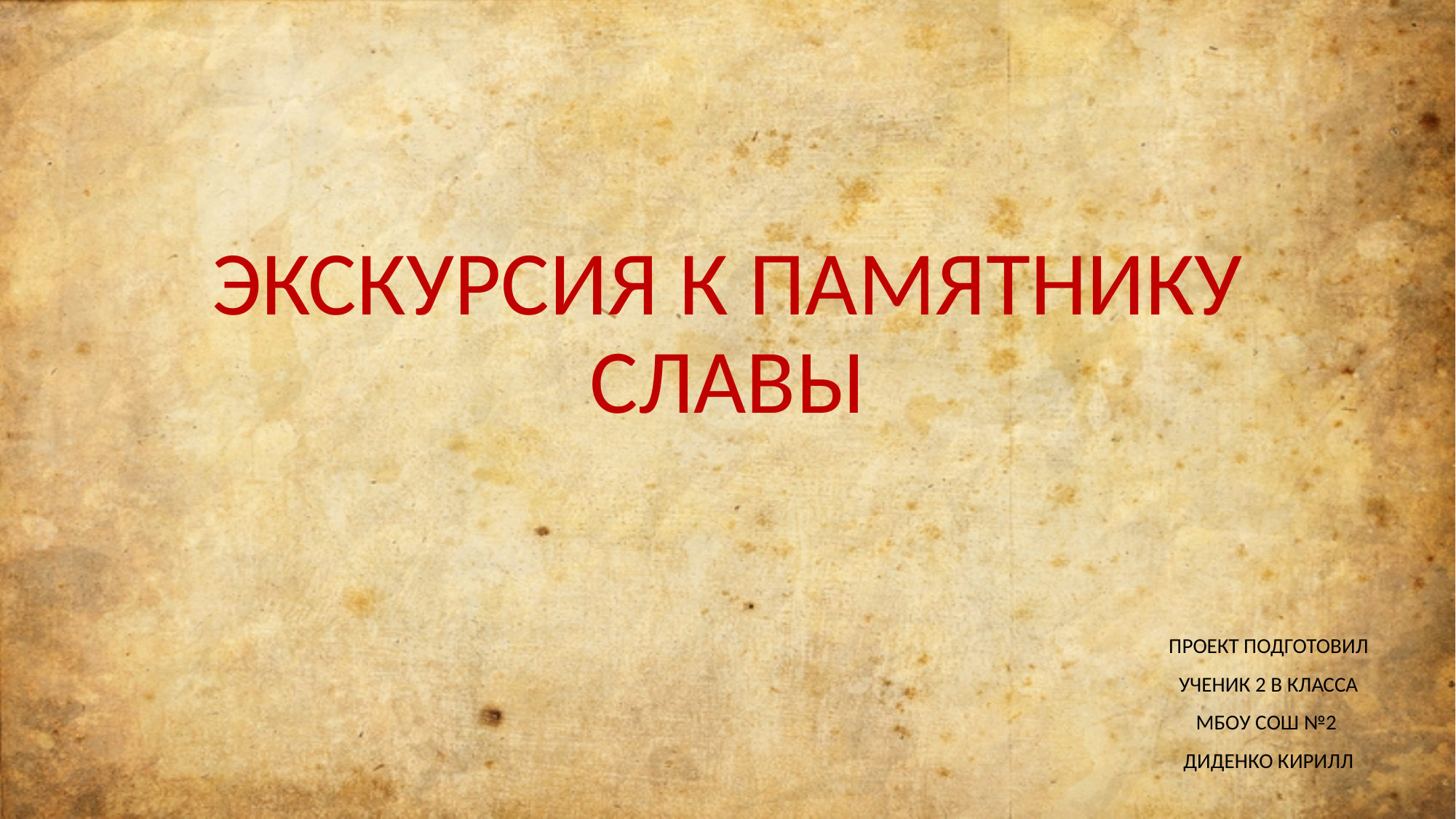

# ЭКСКУРСИЯ К ПАМЯТНИКУ СЛАВЫ
ПРОЕКТ ПОДГОТОВИЛ
УЧЕНИК 2 В КЛАССА
МБОУ СОШ №2
ДИДЕНКО КИРИЛЛ